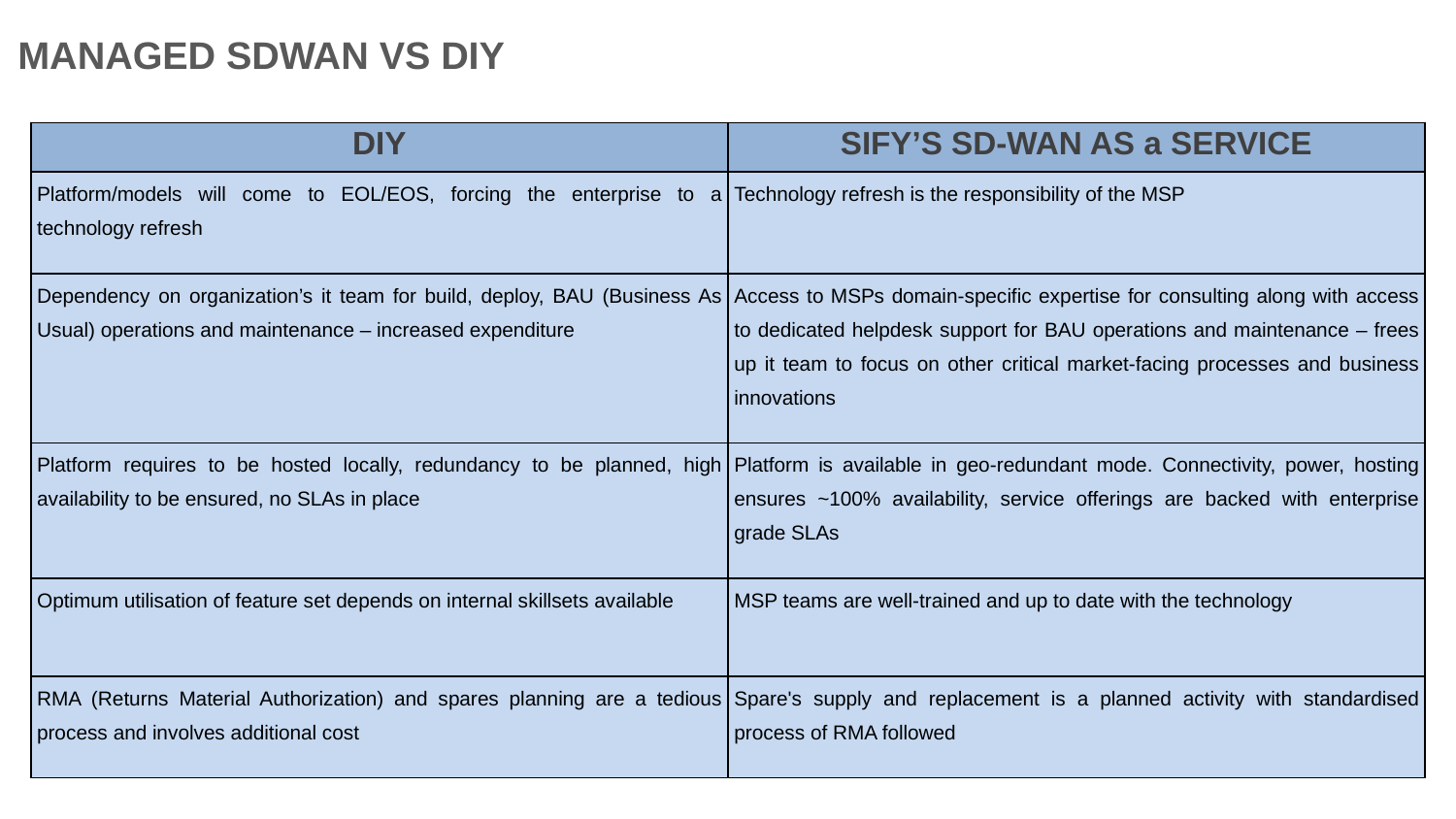

# Managed SDWaN Vs diy
| DIY | SIFY’S SD-WAN AS a SERVICE |
| --- | --- |
| Platform/models will come to EOL/EOS, forcing the enterprise to a technology refresh | Technology refresh is the responsibility of the MSP |
| Dependency on organization’s it team for build, deploy, BAU (Business As Usual) operations and maintenance – increased expenditure | Access to MSPs domain-specific expertise for consulting along with access to dedicated helpdesk support for BAU operations and maintenance – frees up it team to focus on other critical market-facing processes and business innovations |
| Platform requires to be hosted locally, redundancy to be planned, high availability to be ensured, no SLAs in place | Platform is available in geo-redundant mode. Connectivity, power, hosting ensures ~100% availability, service offerings are backed with enterprise grade SLAs |
| Optimum utilisation of feature set depends on internal skillsets available | MSP teams are well-trained and up to date with the technology |
| RMA (Returns Material Authorization) and spares planning are a tedious process and involves additional cost | Spare's supply and replacement is a planned activity with standardised process of RMA followed |